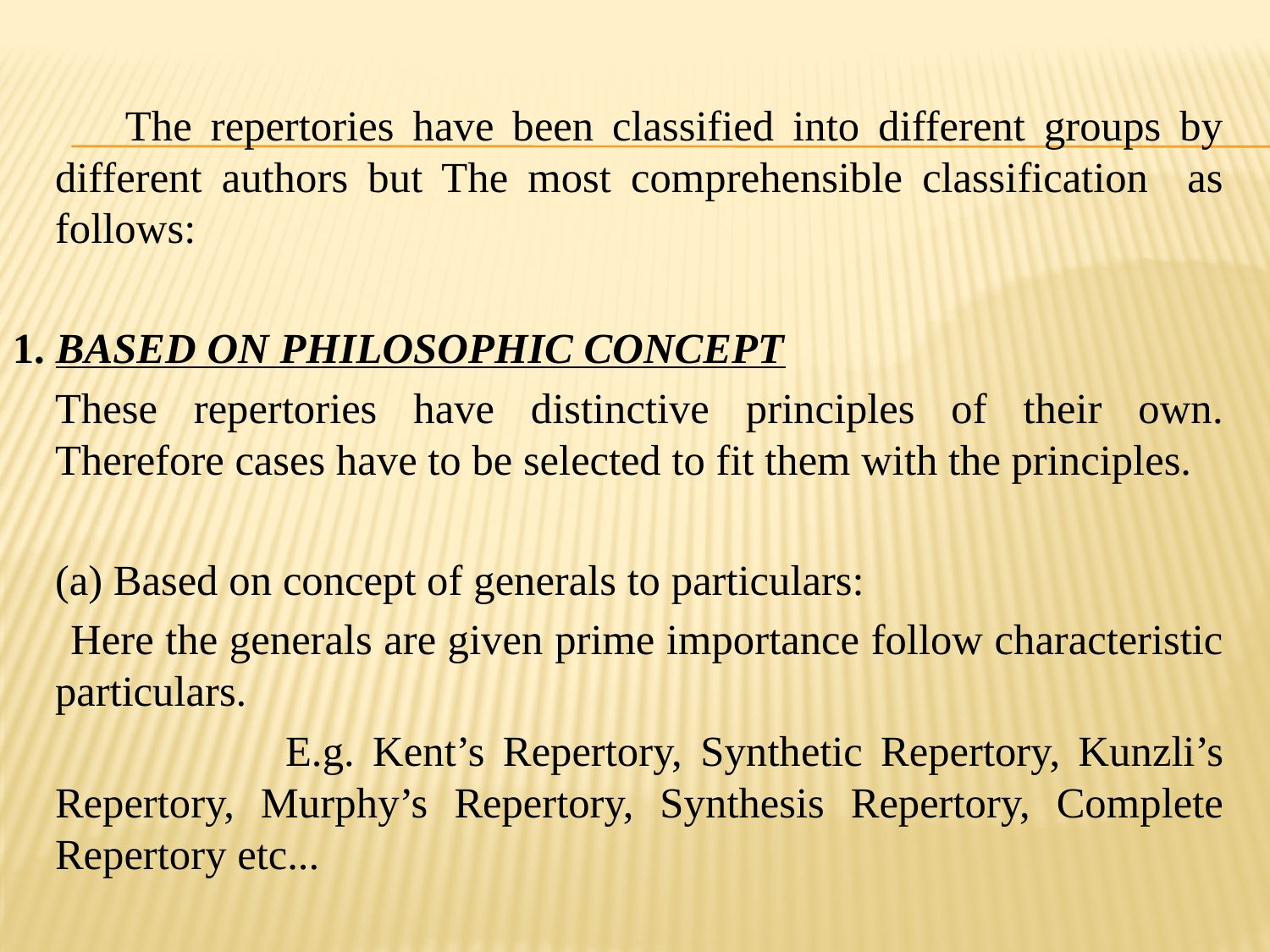

The repertories have been classified into different groups by different authors but The most comprehensible classification  as follows:

1. BASED ON PHILOSOPHIC CONCEPT
		These repertories have distinctive principles of their own. Therefore cases have to be selected to fit them with the principles.

	(a) Based on concept of generals to particulars:
     Here the generals are given prime importance follow characteristic particulars.
               E.g. Kent’s Repertory, Synthetic Repertory, Kunzli’s Repertory, Murphy’s Repertory, Synthesis Repertory, Complete Repertory etc...